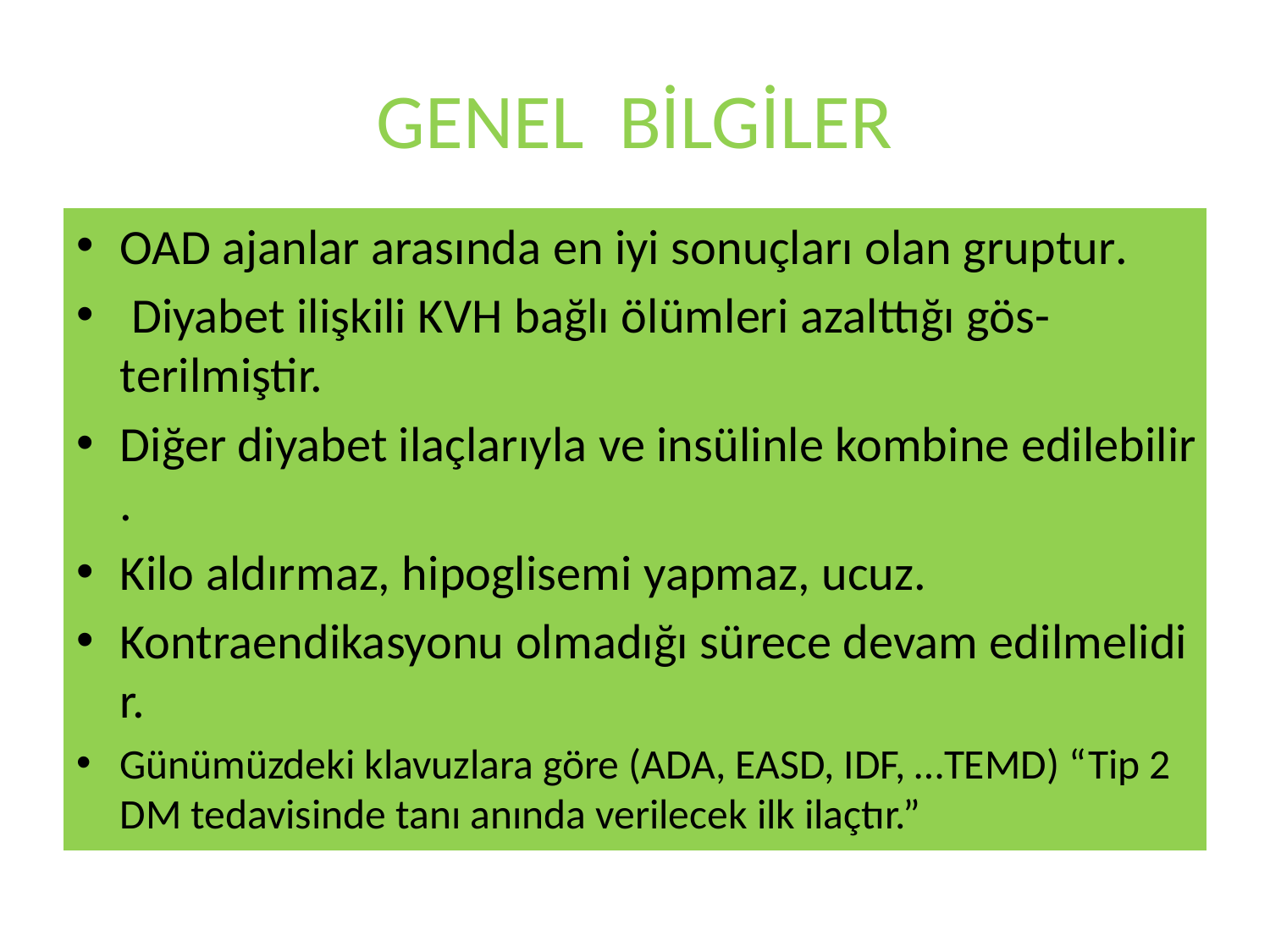

# GENEL  BİLGİLER
OAD ajanlar arasında en iyi sonuçları olan gruptur.
 Diyabet ilişkili KVH bağlı ölümleri azalttığı gös-terilmiştir. ​
Diğer diyabet ilaçlarıyla ve insülinle kombine edilebilir. ​
Kilo aldırmaz, hipoglisemi yapmaz, ucuz. ​
Kontraendikasyonu olmadığı sürece devam edilmelidir.
Günümüzdeki klavuzlara göre (ADA, EASD, IDF, …TEMD) “Tip 2 DM tedavisinde tanı anında verilecek ilk ilaçtır.”​